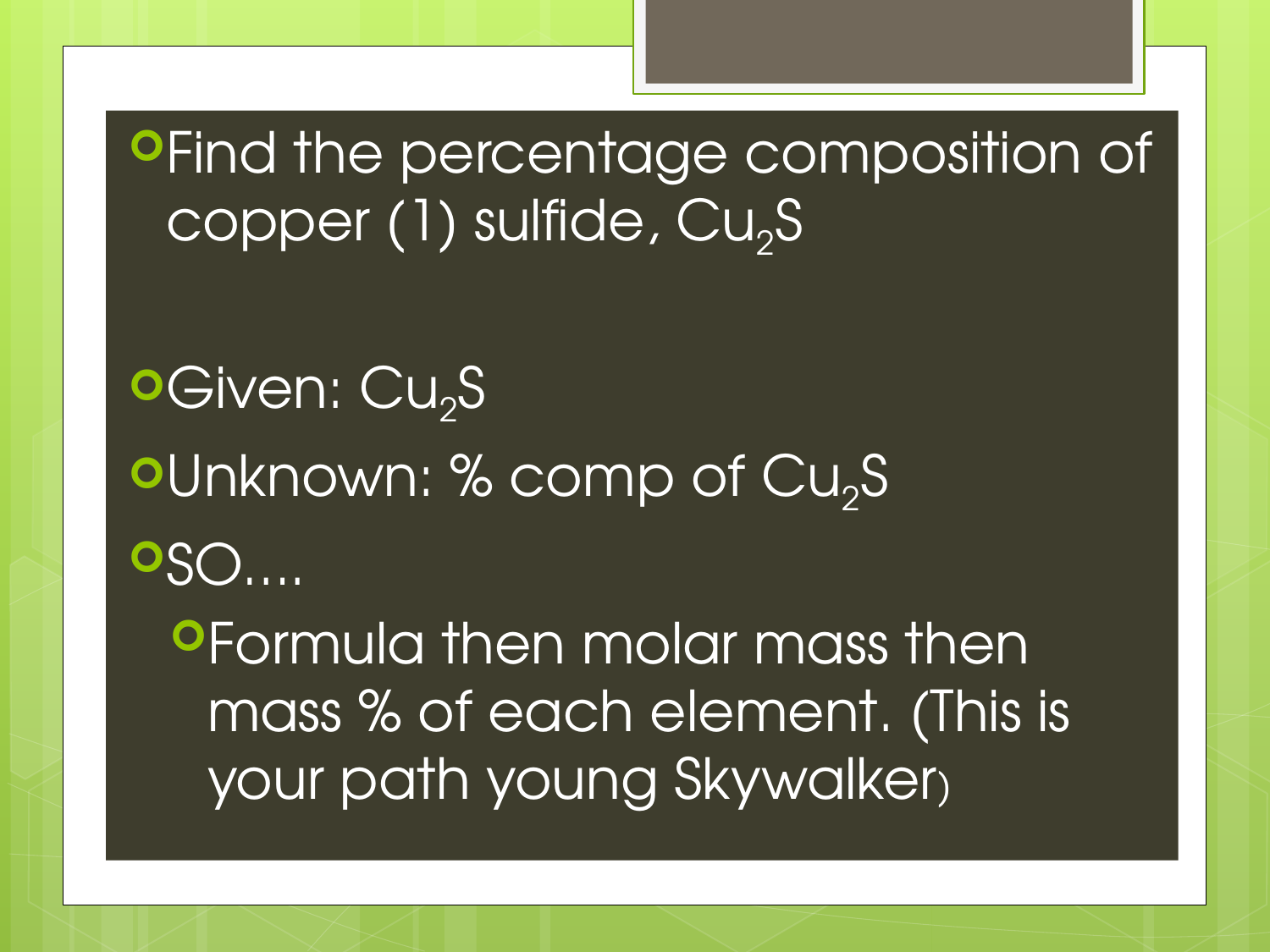

Find the percentage composition of copper (1) sulfide, Cu2S

Given: Cu2S
Unknown: % comp of Cu2S
SO….
Formula then molar mass then mass % of each element. (This is your path young Skywalker)
#